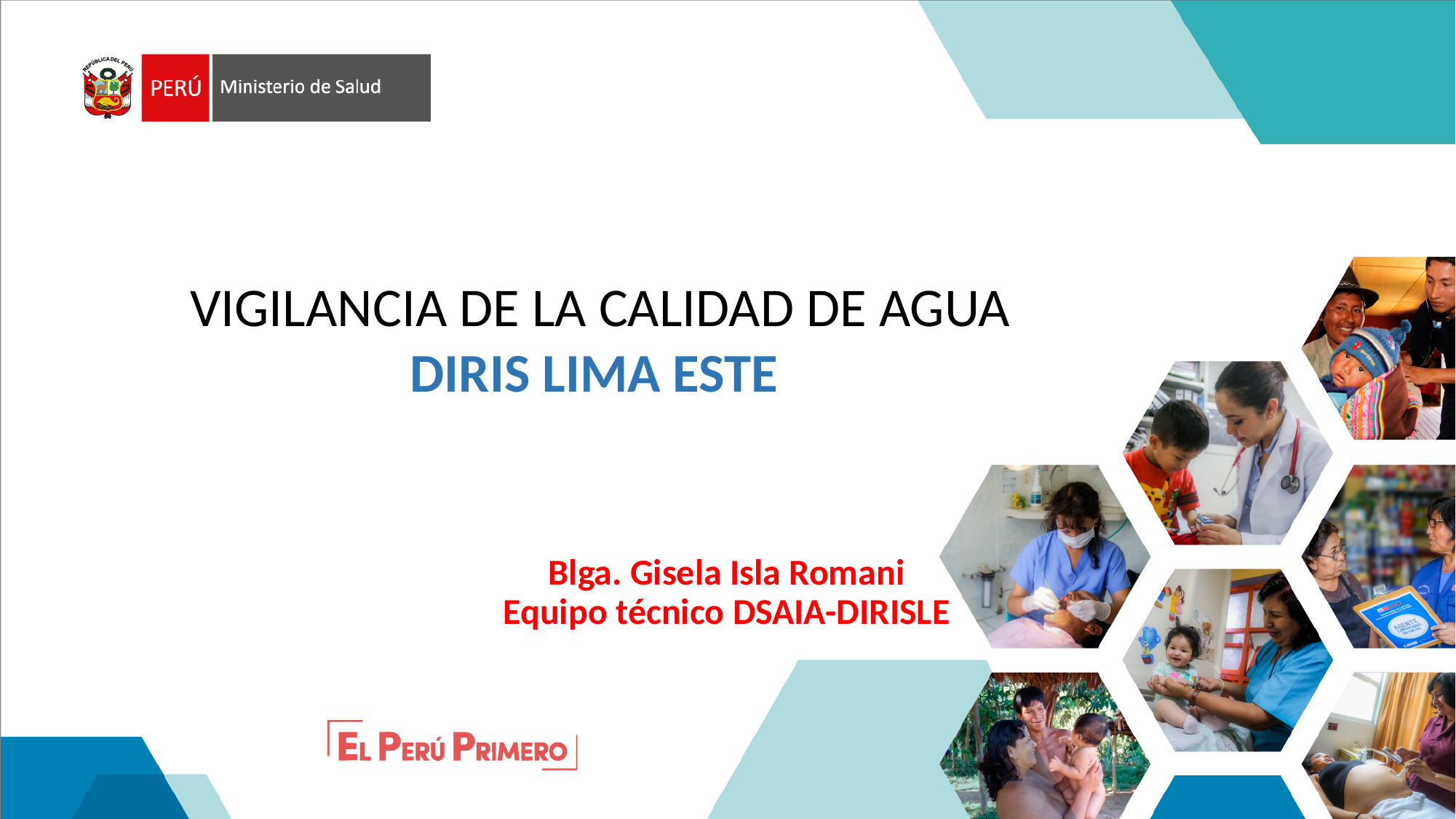

#
VIGILANCIA DE LA CALIDAD DE AGUA
DIRIS LIMA ESTE
Blga. Gisela Isla Romani
Equipo técnico DSAIA-DIRISLE